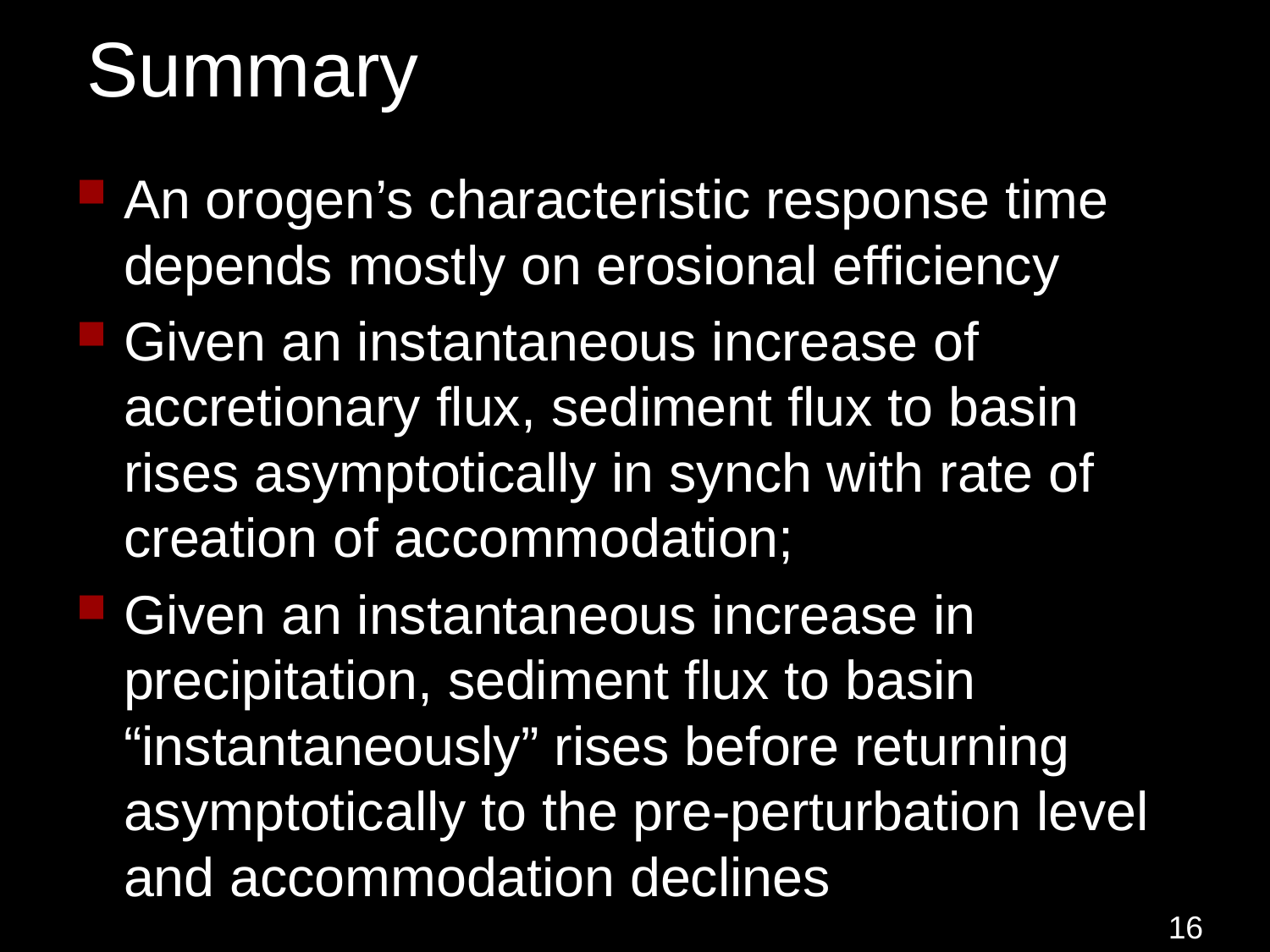

# Summary
An orogen’s characteristic response time depends mostly on erosional efficiency
Given an instantaneous increase of accretionary flux, sediment flux to basin rises asymptotically in synch with rate of creation of accommodation;
Given an instantaneous increase in precipitation, sediment flux to basin “instantaneously” rises before returning asymptotically to the pre-perturbation level and accommodation declines